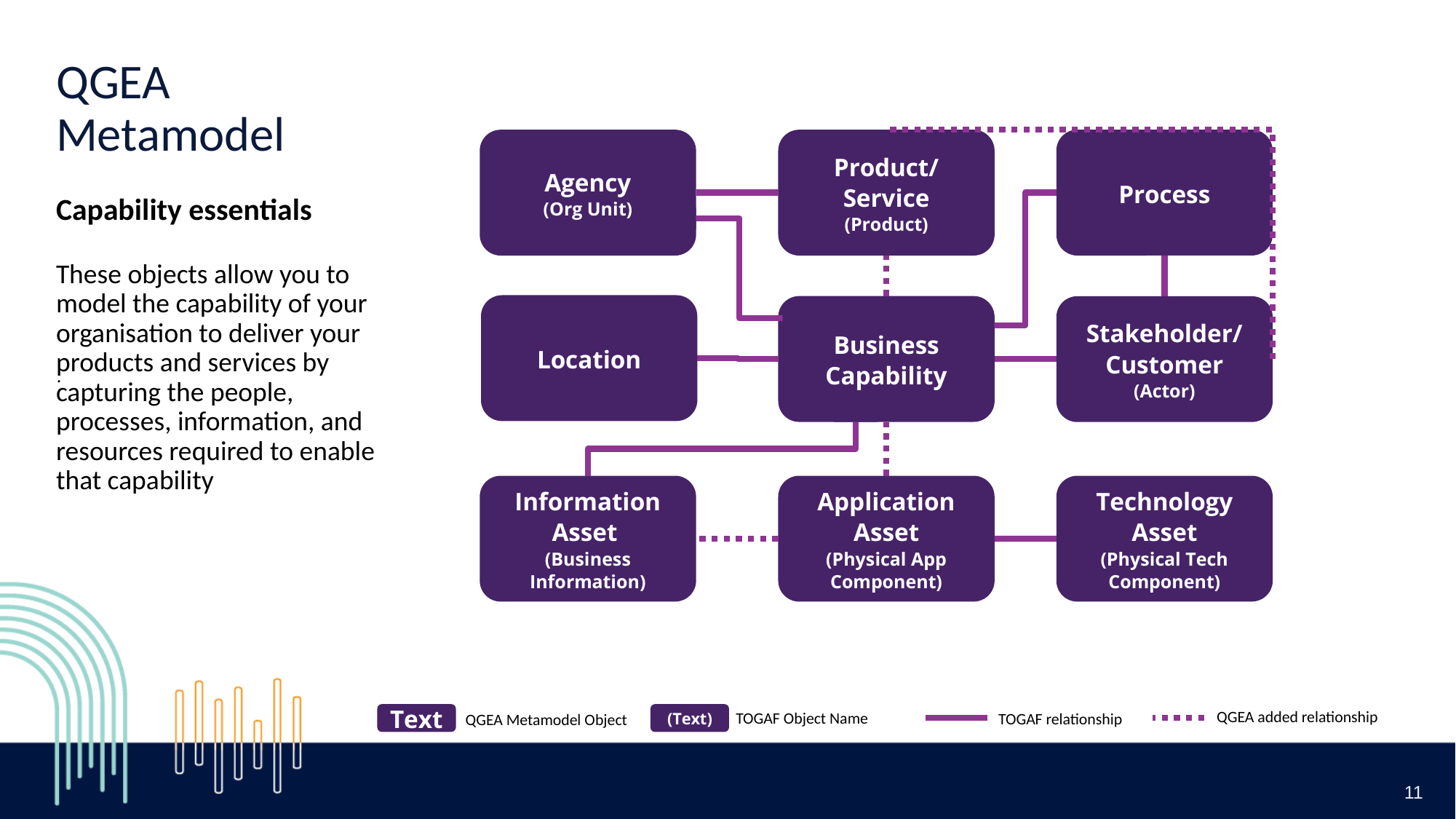

QGEA Metamodel
Capability essentials
These objects allow you to model the capability of your organisation to deliver your products and services by capturing the people, processes, information, and resources required to enable that capability
Process
Agency
(Org Unit)
Product/
Service
(Product)

Location
Business Capability
Stakeholder/
Customer
(Actor)

.

Information
Asset
(Business Information)
Application Asset
(Physical App Component)
Technology Asset
(Physical Tech Component)
QGEA added relationship
TOGAF Object Name
TOGAF relationship
Text
(Text)
QGEA Metamodel Object
11